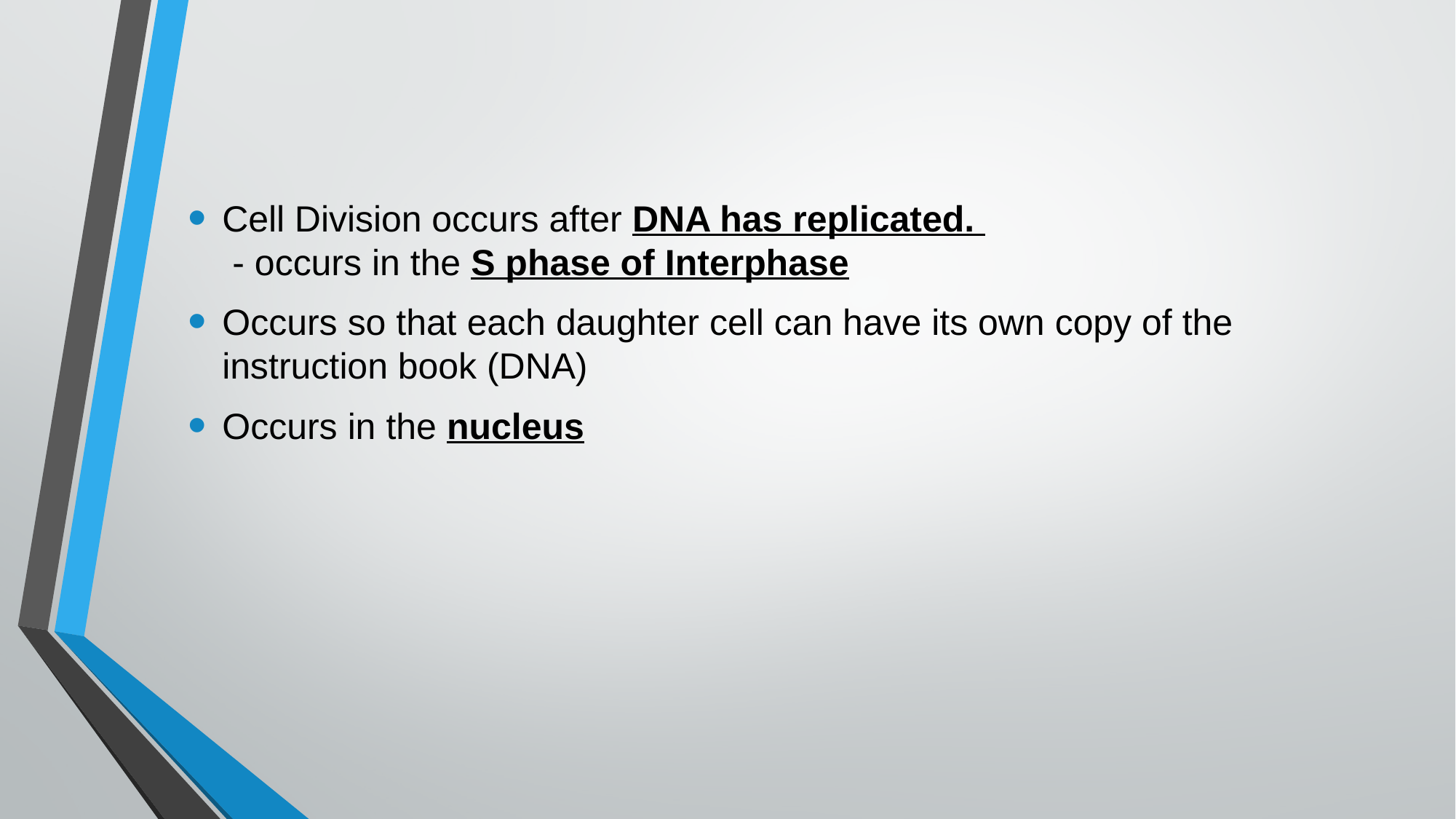

Cell Division occurs after DNA has replicated.
 - occurs in the S phase of Interphase
Occurs so that each daughter cell can have its own copy of the instruction book (DNA)
Occurs in the nucleus